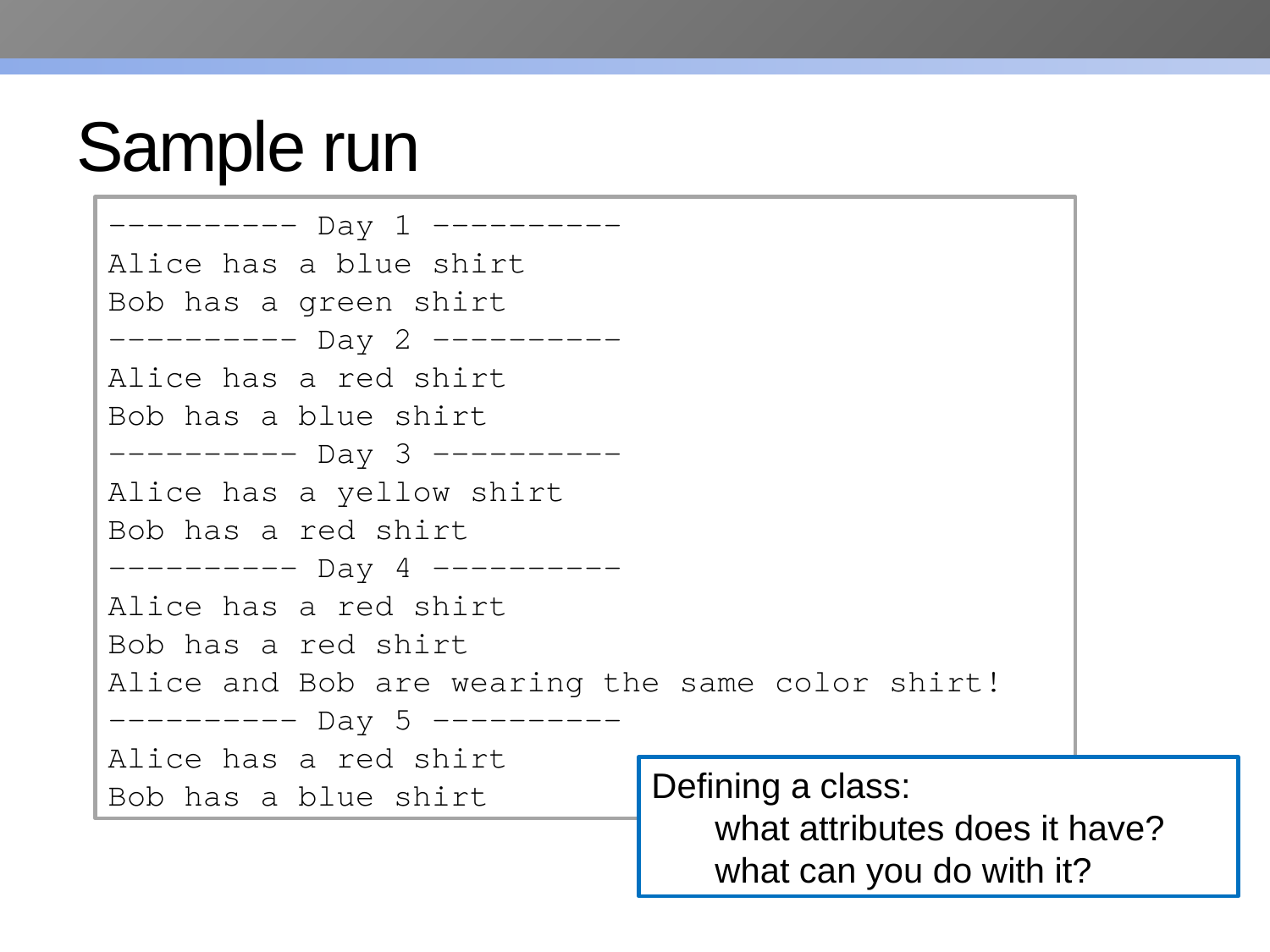

# Sample run
---------- Day 1 ----------
Alice has a blue shirt
Bob has a green shirt
---------- Day 2 ----------
Alice has a red shirt
Bob has a blue shirt
---------- Day 3 ----------
Alice has a yellow shirt
Bob has a red shirt
---------- Day 4 ----------
Alice has a red shirt
Bob has a red shirt
Alice and Bob are wearing the same color shirt!
---------- Day 5 ----------
Alice has a red shirt
Bob has a blue shirt
Defining a class:
what attributes does it have?
what can you do with it?